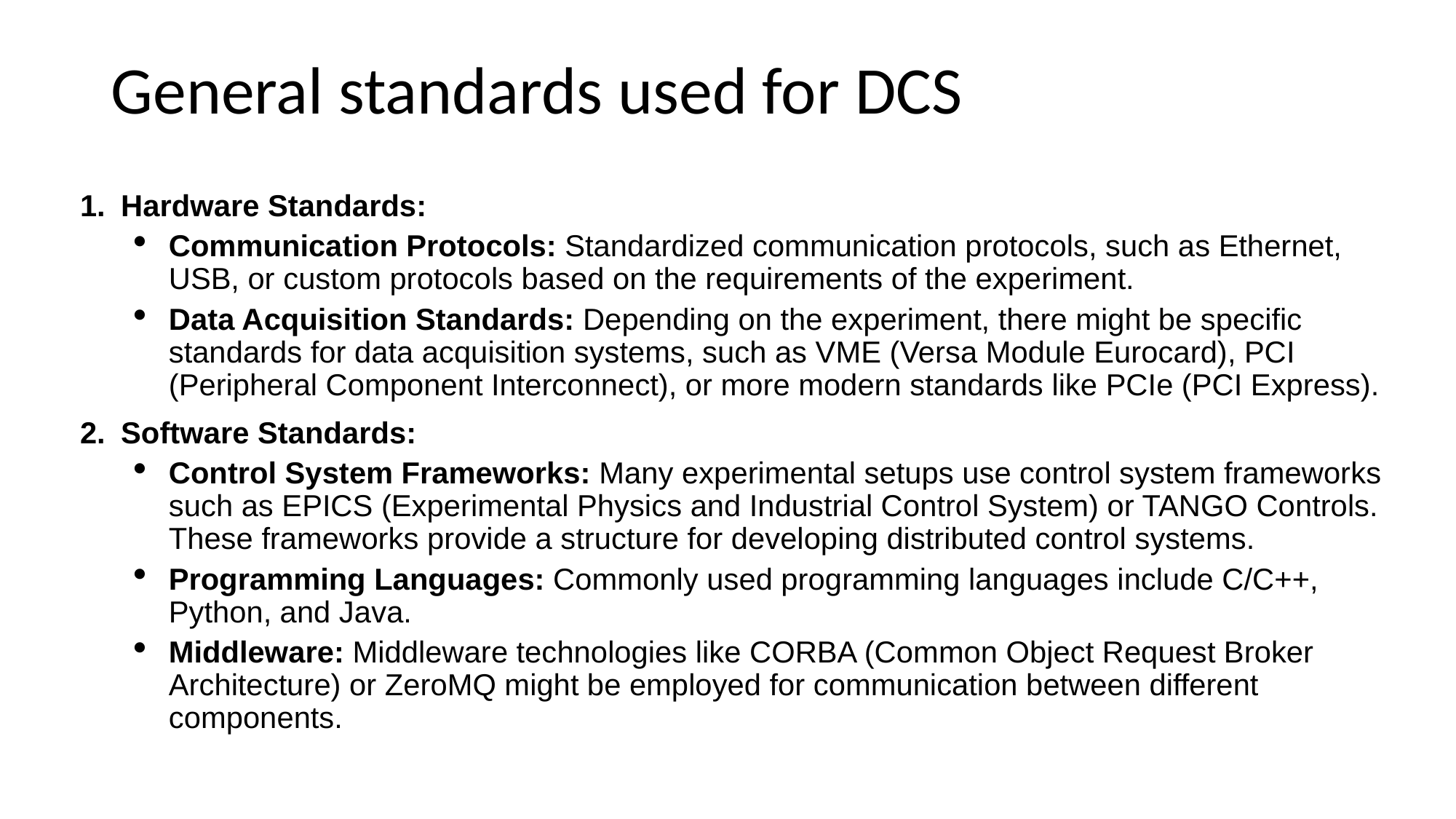

# General standards used for DCS
Hardware Standards:
Communication Protocols: Standardized communication protocols, such as Ethernet, USB, or custom protocols based on the requirements of the experiment.
Data Acquisition Standards: Depending on the experiment, there might be specific standards for data acquisition systems, such as VME (Versa Module Eurocard), PCI (Peripheral Component Interconnect), or more modern standards like PCIe (PCI Express).
Software Standards:
Control System Frameworks: Many experimental setups use control system frameworks such as EPICS (Experimental Physics and Industrial Control System) or TANGO Controls. These frameworks provide a structure for developing distributed control systems.
Programming Languages: Commonly used programming languages include C/C++, Python, and Java.
Middleware: Middleware technologies like CORBA (Common Object Request Broker Architecture) or ZeroMQ might be employed for communication between different components.